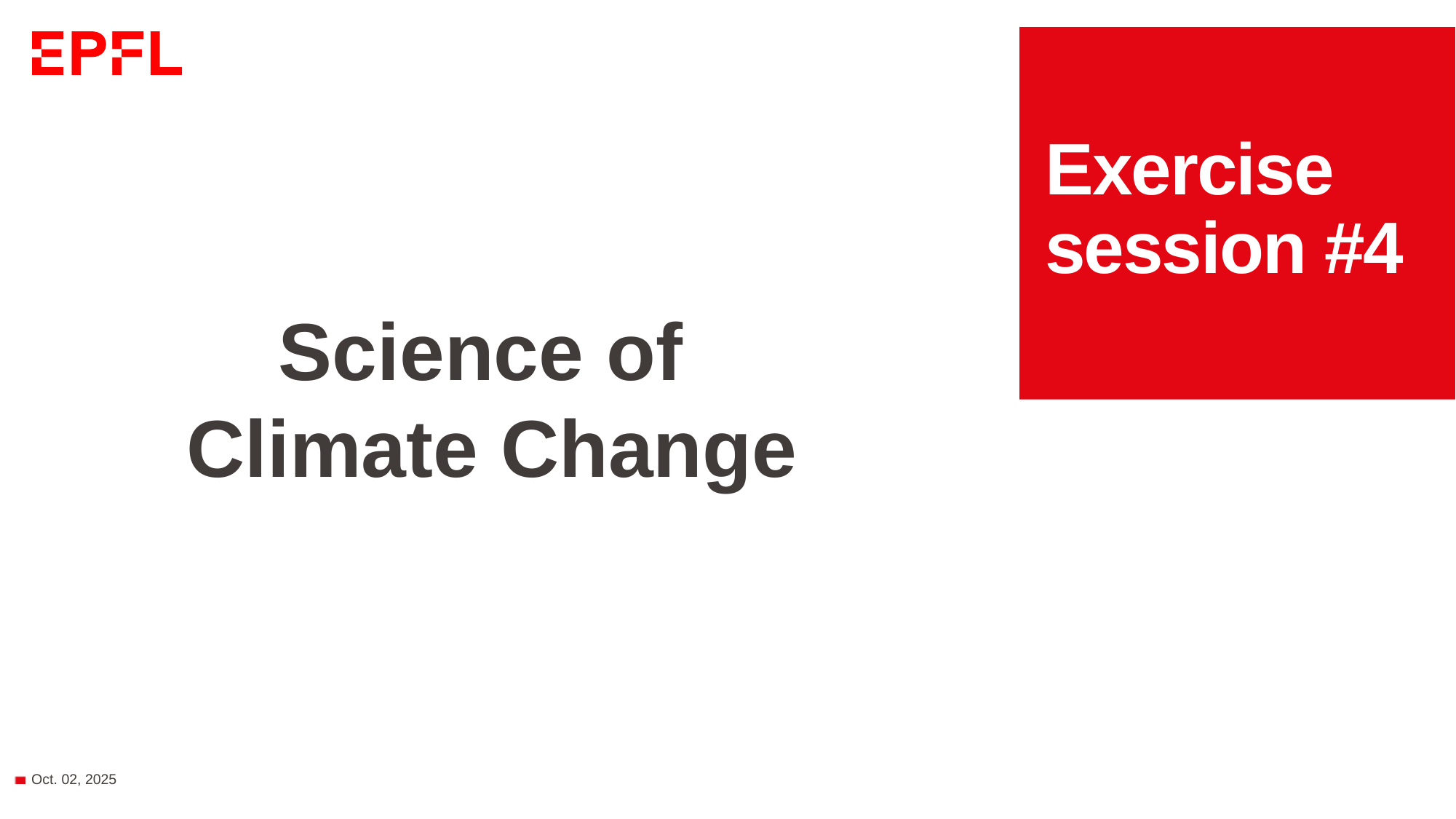

# Exercise session #4
Science of
Climate Change
Oct. 02, 2025